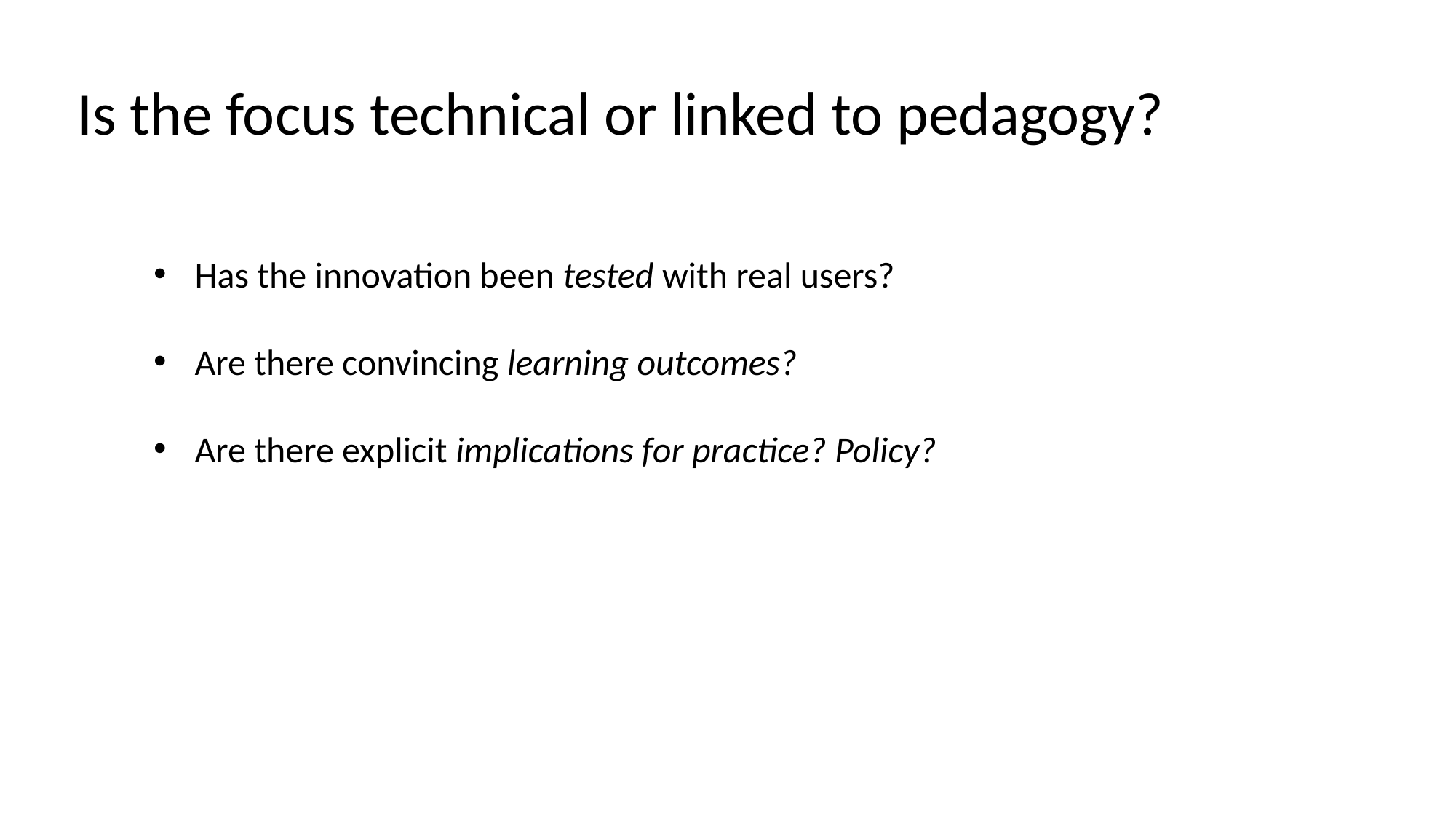

Is the focus technical or linked to pedagogy?

Has the innovation been tested with real users?

Are there convincing learning outcomes?

Are there explicit implications for practice? Policy?